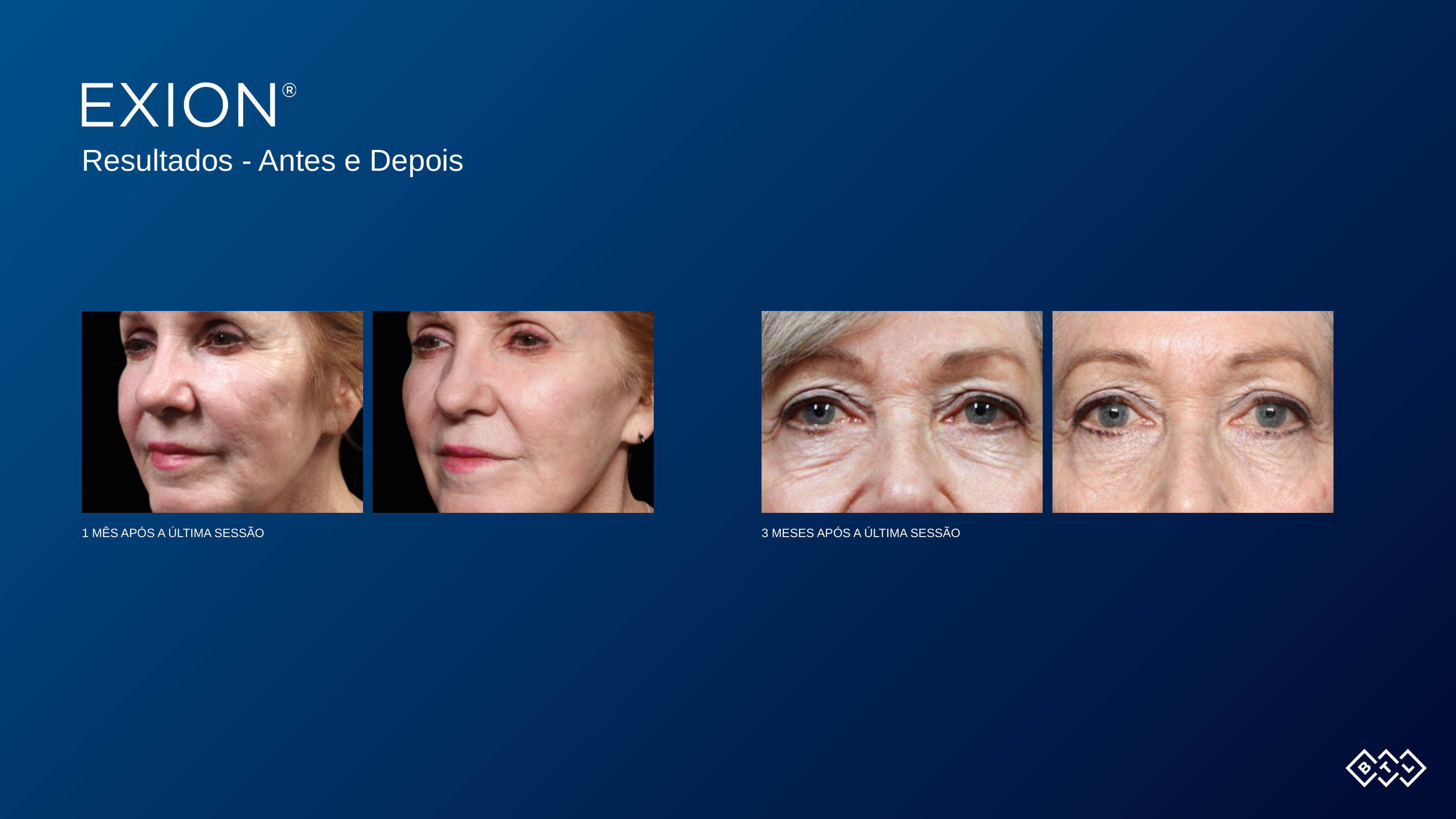

Resultados - Antes e Depois

1 MÊS APÓS A ÚLTIMA SESSÃO
3 MESES APÓS A ÚLTIMA SESSÃO